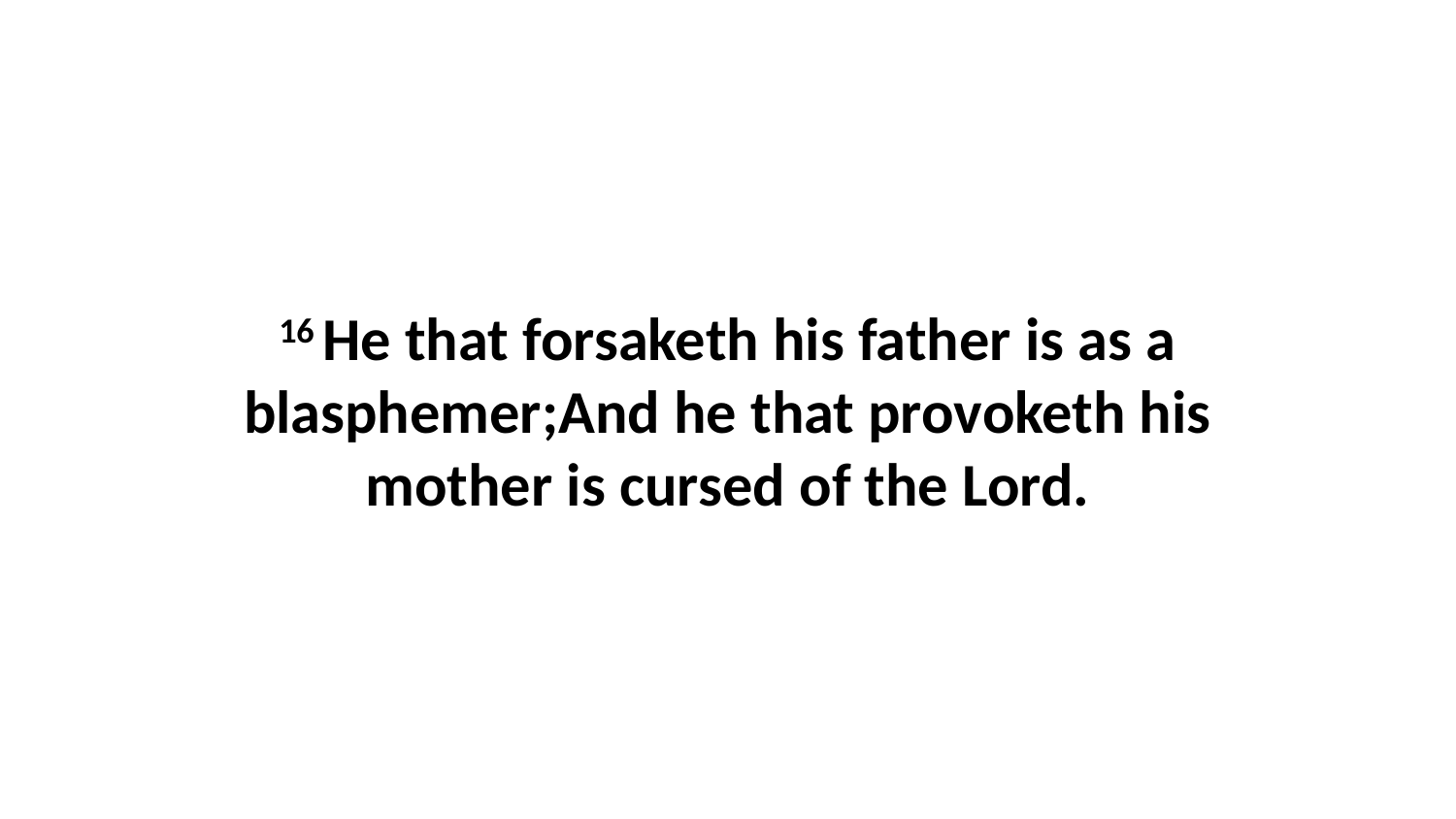

16 He that forsaketh his father is as a blasphemer;And he that provoketh his mother is cursed of the Lord.